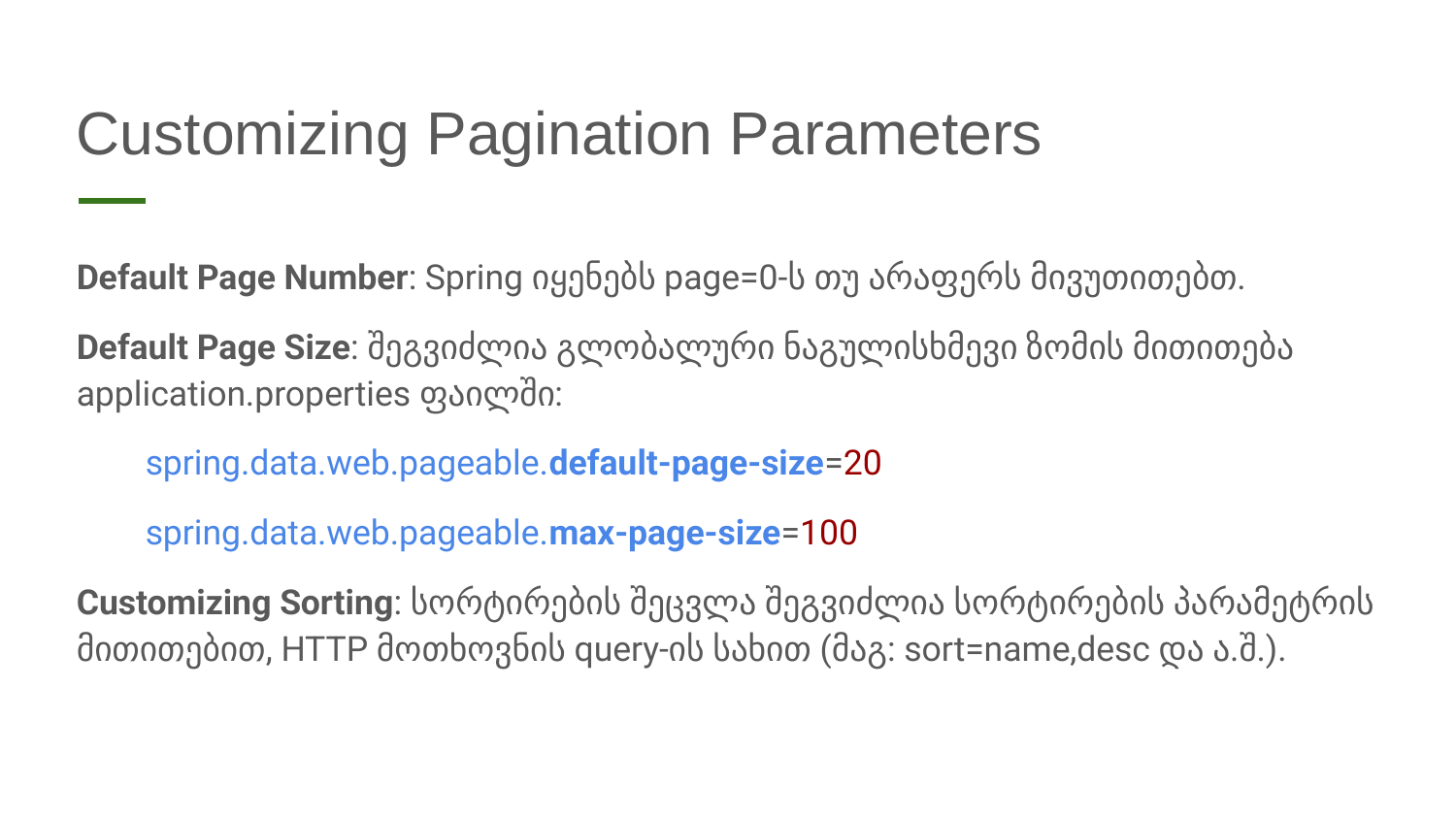

# Customizing Pagination Parameters
Default Page Number: Spring იყენებს page=0-ს თუ არაფერს მივუთითებთ.
Default Page Size: შეგვიძლია გლობალური ნაგულისხმევი ზომის მითითება application.properties ფაილში:
spring.data.web.pageable.default-page-size=20
spring.data.web.pageable.max-page-size=100
Customizing Sorting: სორტირების შეცვლა შეგვიძლია სორტირების პარამეტრის მითითებით, HTTP მოთხოვნის query-ის სახით (მაგ: sort=name,desc და ა.შ.).